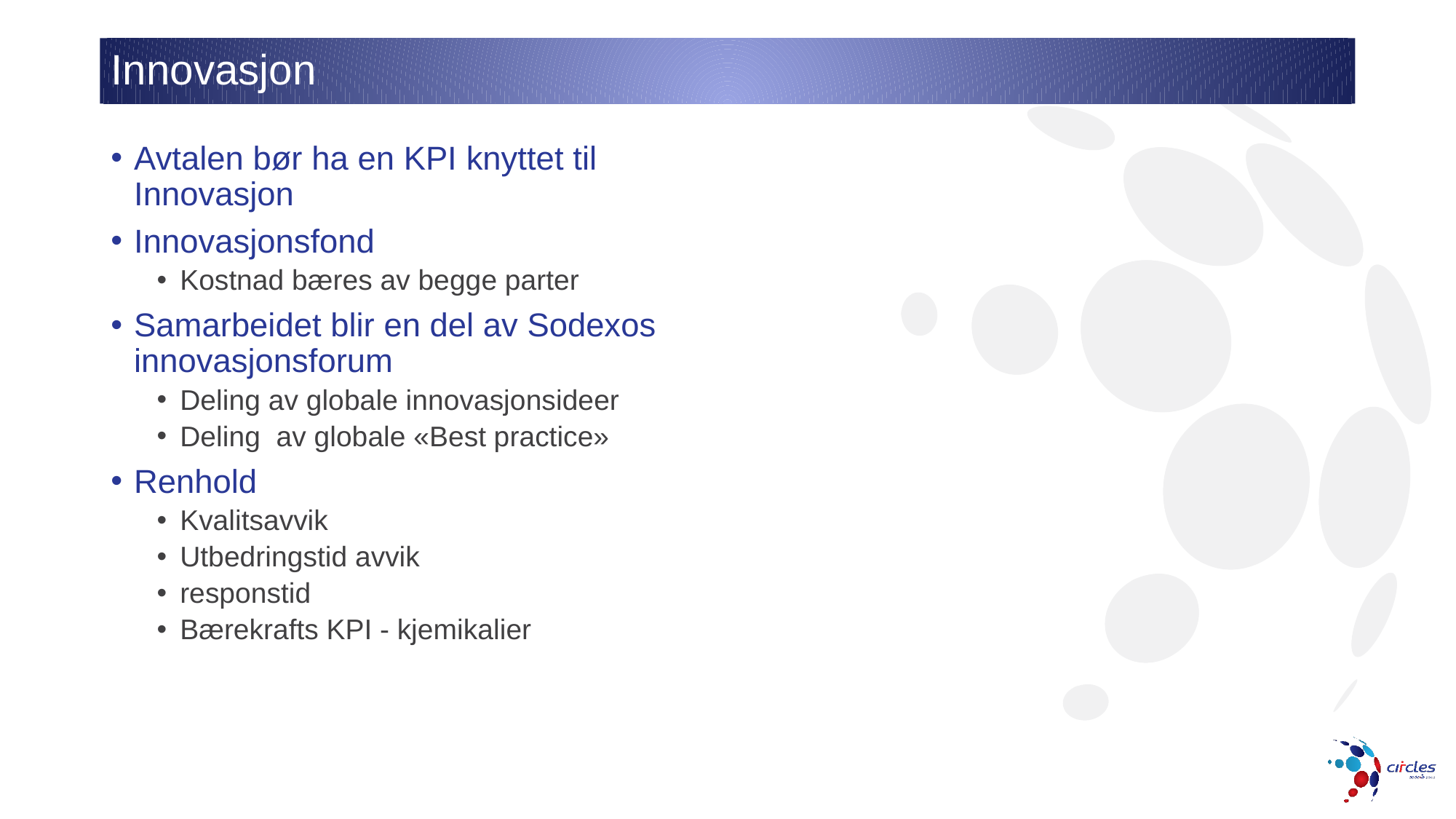

# Innovasjon
Avtalen bør ha en KPI knyttet til Innovasjon
Innovasjonsfond
Kostnad bæres av begge parter
Samarbeidet blir en del av Sodexos innovasjonsforum
Deling av globale innovasjonsideer
Deling  av globale «Best practice»
Renhold
Kvalitsavvik
Utbedringstid avvik
responstid
Bærekrafts KPI - kjemikalier